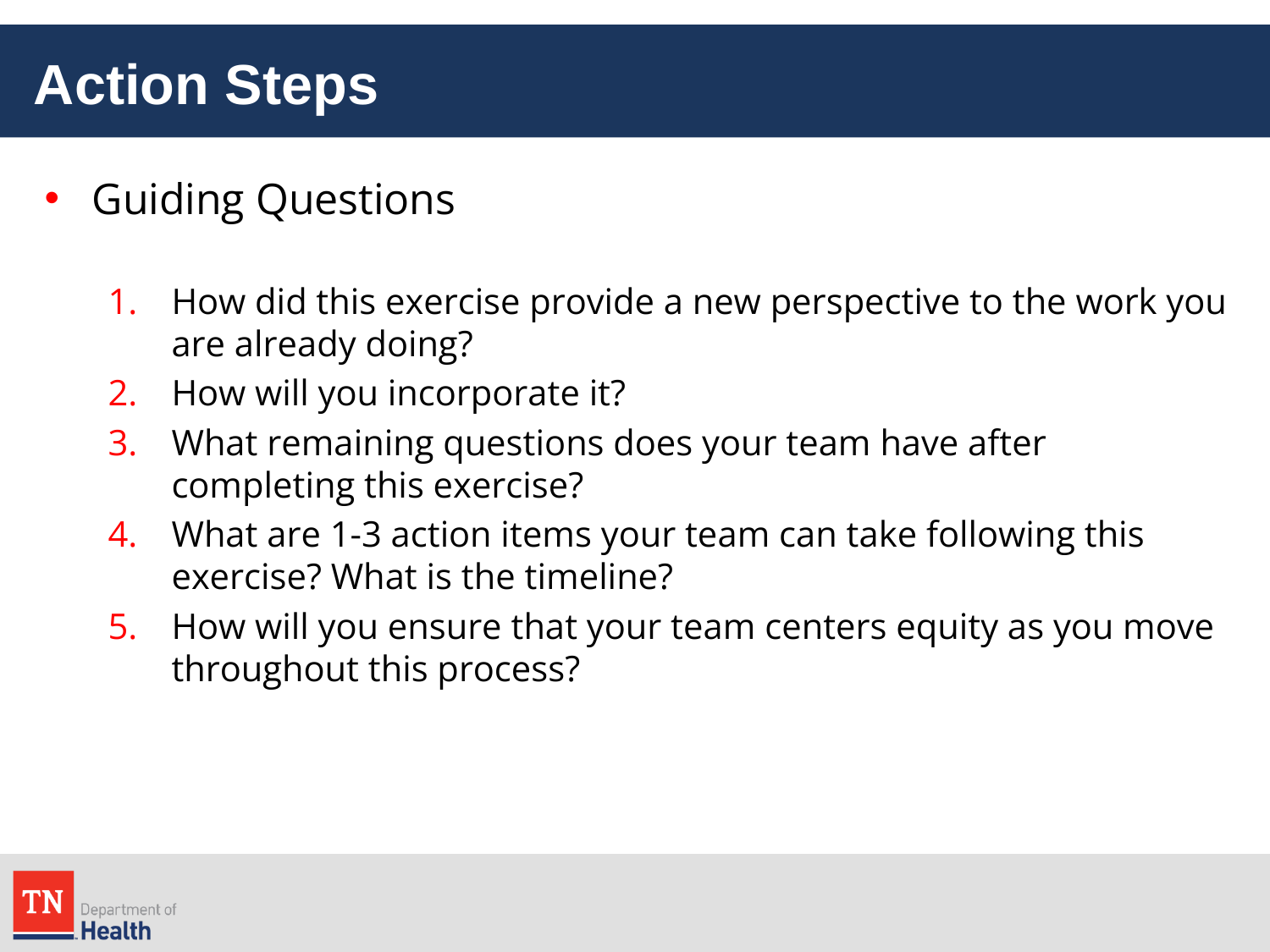

# Action Steps
Guiding Questions

How did this exercise provide a new perspective to the work you are already doing?
How will you incorporate it?
What remaining questions does your team have after completing this exercise?
What are 1-3 action items your team can take following this exercise? What is the timeline?
How will you ensure that your team centers equity as you move throughout this process?